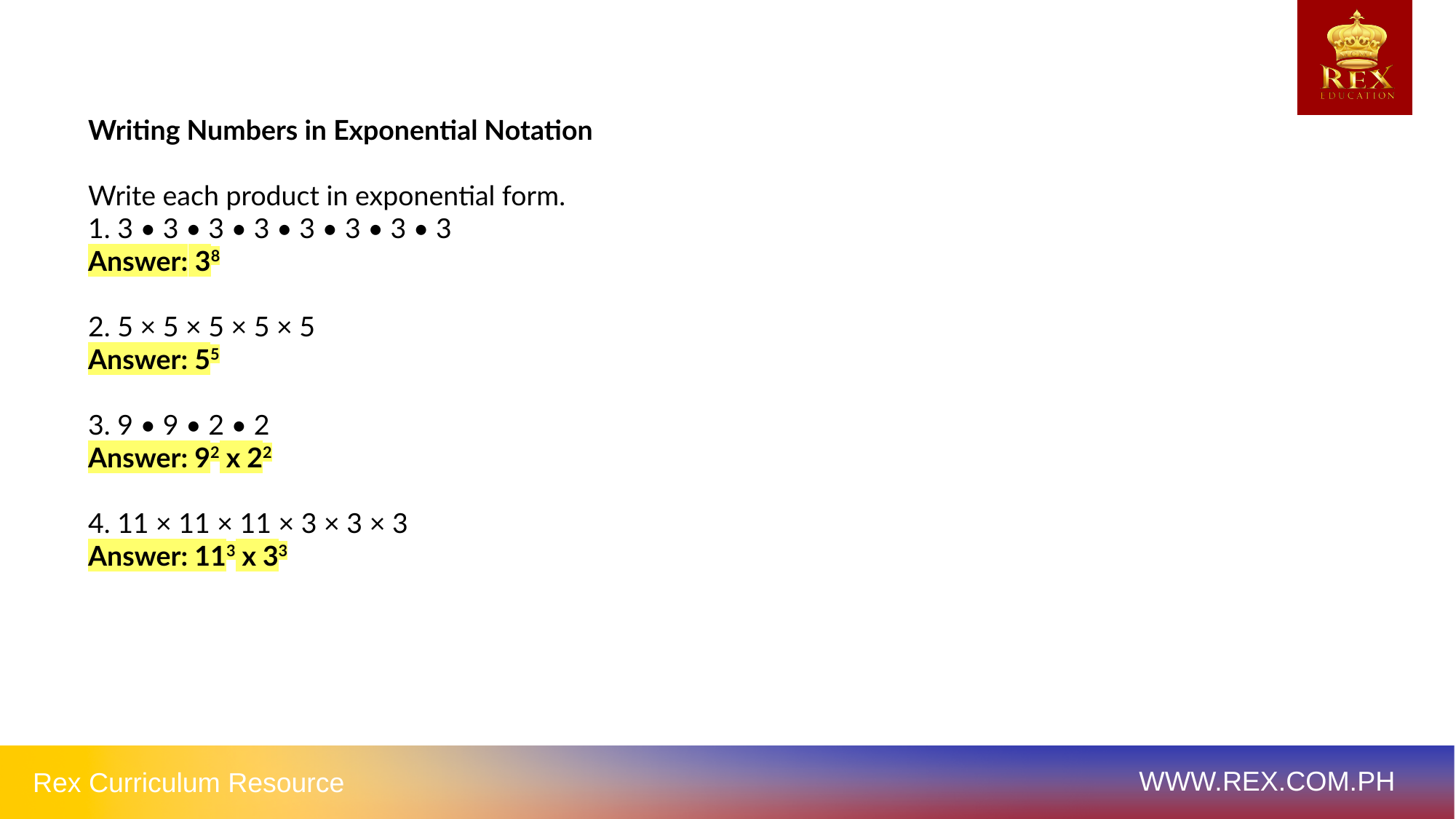

# Writing Numbers in Exponential Notation

Write each product in exponential form.
1. 3 • 3 • 3 • 3 • 3 • 3 • 3 • 3
Answer: 38

2. 5 × 5 × 5 × 5 × 5
Answer: 55

3. 9 • 9 • 2 • 2
Answer: 92 x 22

4. 11 × 11 × 11 × 3 × 3 × 3
Answer: 113 x 33